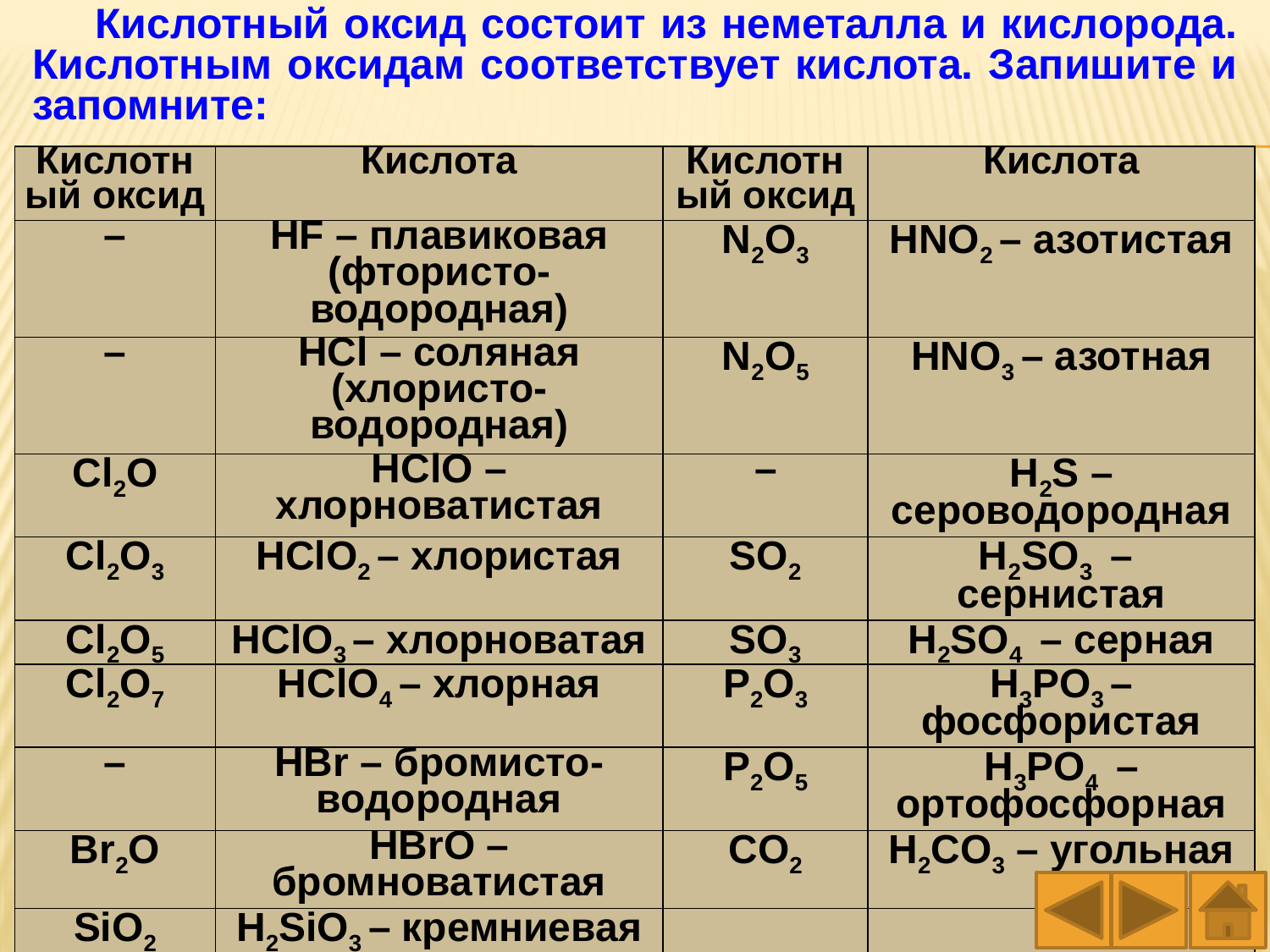

Кислотный оксид состоит из неметалла и кислорода. Кислотным оксидам соответствует кислота. Запишите и запомните:
| Кислотный оксид | Кислота | Кислотный оксид | Кислота |
| --- | --- | --- | --- |
| – | HF – плавиковая (фтористо-водородная) | N2O3 | HNO2 – азотистая |
| – | HCl – соляная (хлористо-водородная) | N2O5 | HNO3 – азотная |
| Cl2O | HClO – хлорноватистая | – | H2S – сероводородная |
| Cl2O3 | HClO2 – хлористая | SO2 | H2SO3 – сернистая |
| Cl2O5 | HClO3 – хлорноватая | SO3 | H2SO4 – серная |
| Cl2O7 | HClO4 – хлорная | P2O3 | H3PO3 – фосфористая |
| – | HBr – бромисто-водородная | P2O5 | H3PO4 – ортофосфорная |
| Br2O | HBrO – бромноватистая | CO2 | H2CO3 – угольная |
| SiO2 | H2SiO3 – кремниевая |  |  |